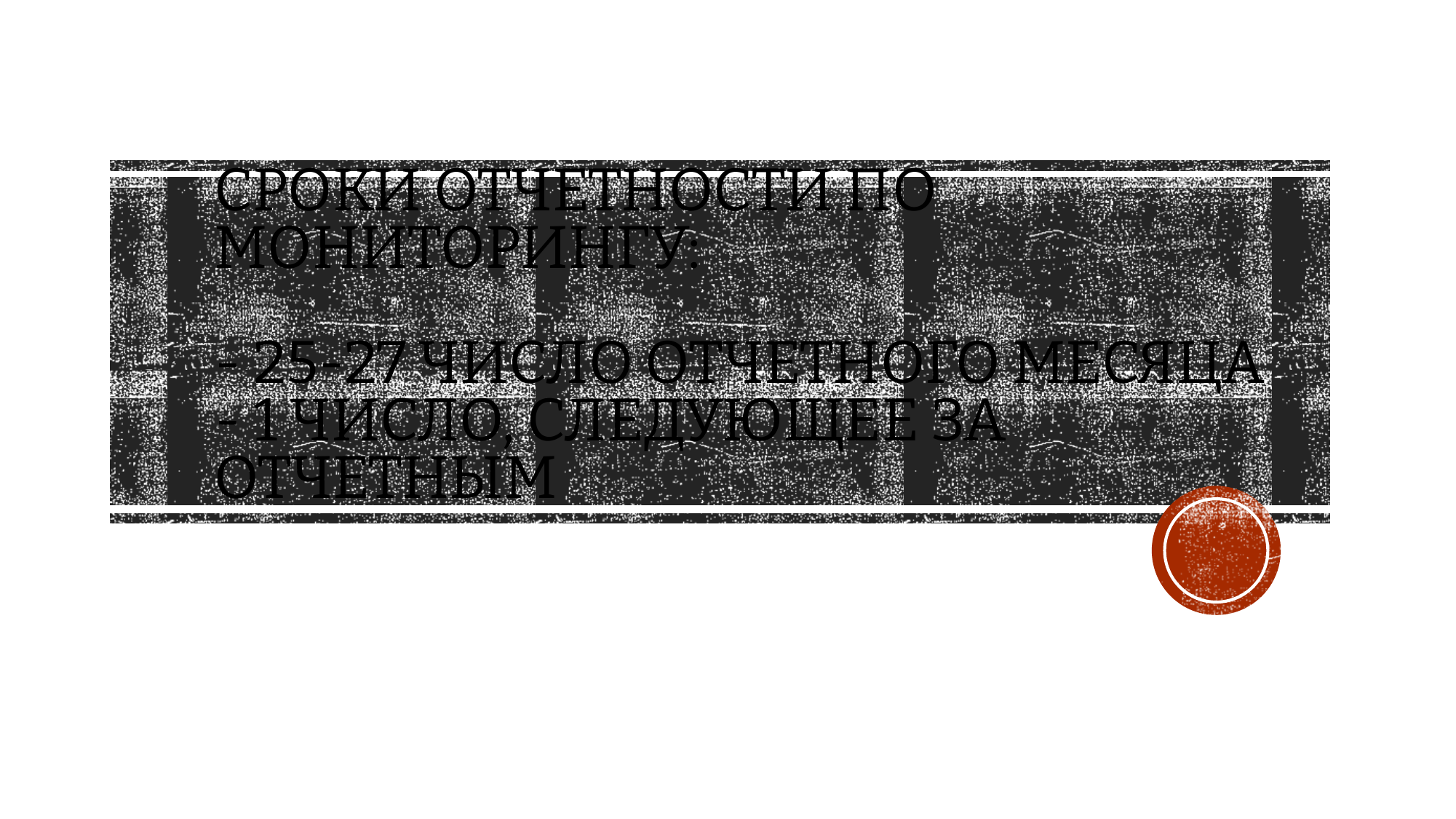

# Сроки отчетности по мониторингу: - 25-27 число отчетного месяца - 1 число, следующее за отчетным